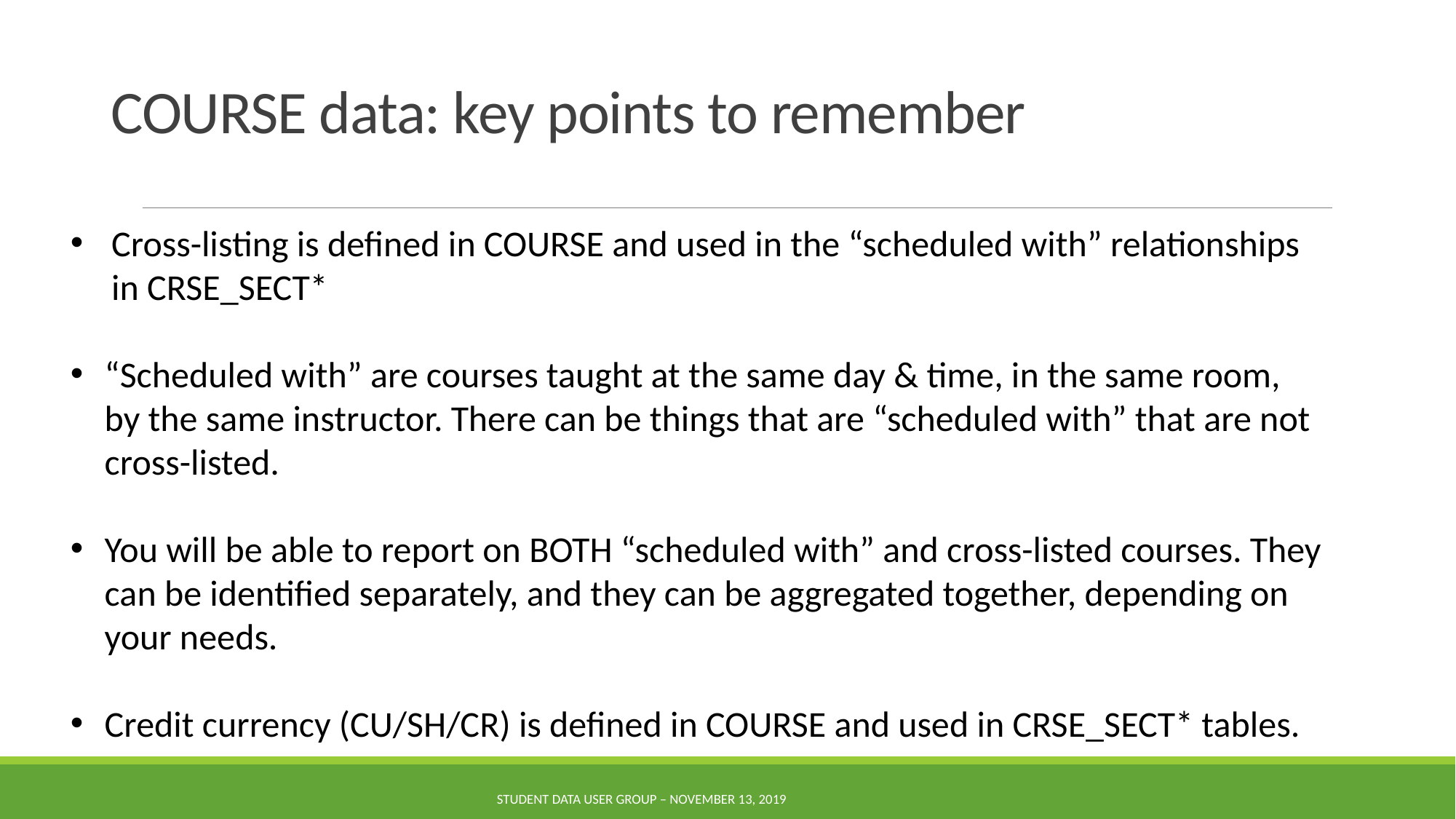

# COURSE data: key points to remember
Cross-listing is defined in COURSE and used in the “scheduled with” relationships in CRSE_SECT*

“Scheduled with” are courses taught at the same day & time, in the same room, by the same instructor. There can be things that are “scheduled with” that are not cross-listed.

You will be able to report on BOTH “scheduled with” and cross-listed courses. They can be identified separately, and they can be aggregated together, depending on your needs.

Credit currency (CU/SH/CR) is defined in COURSE and used in CRSE_SECT* tables.
Student Data User Group – NOVEMBER 13, 2019